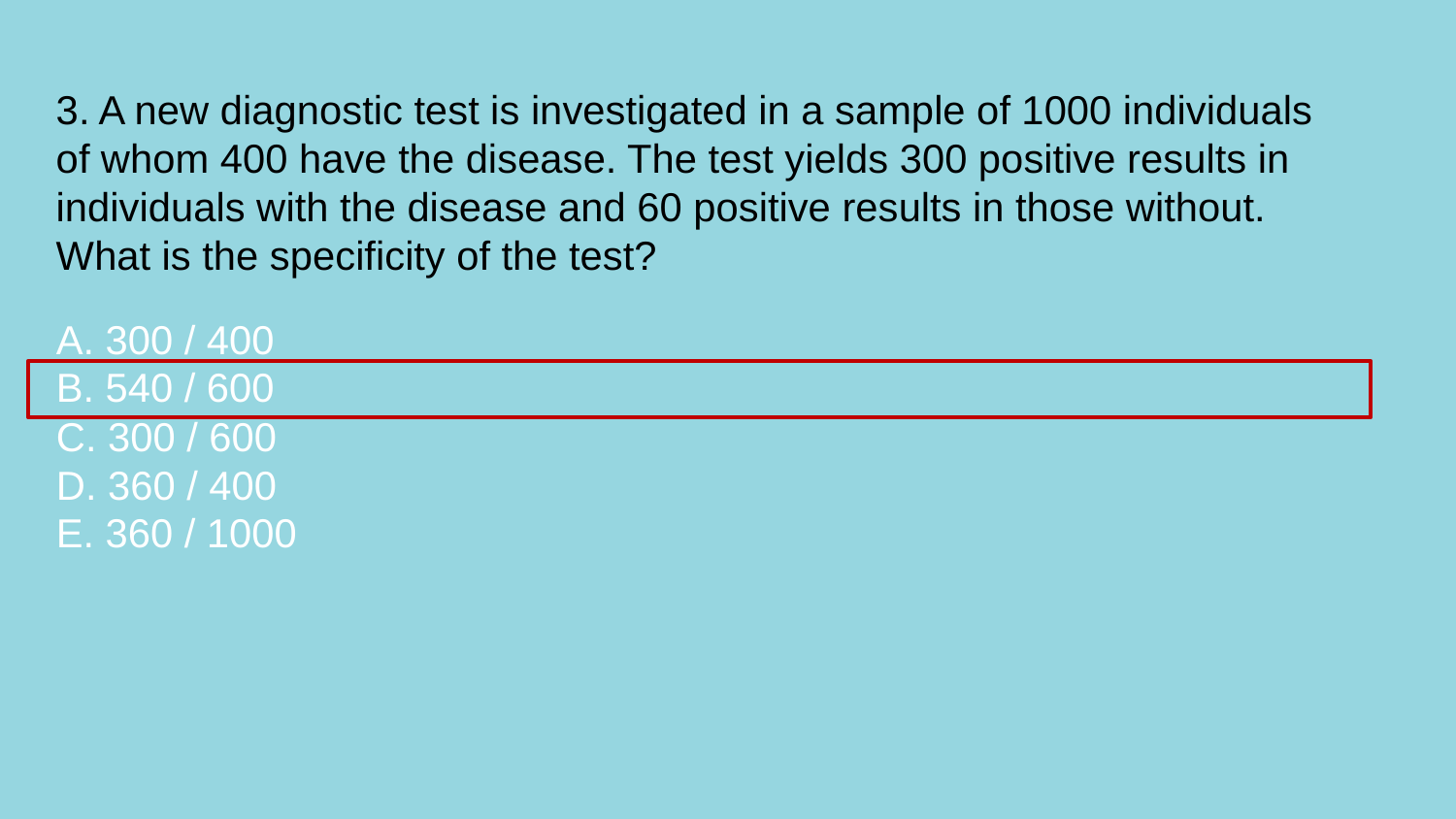

3. A new diagnostic test is investigated in a sample of 1000 individuals of whom 400 have the disease. The test yields 300 positive results in individuals with the disease and 60 positive results in those without. What is the specificity of the test?

# A. 300 / 400 B. 540 / 600 C. 300 / 600 D. 360 / 400 E. 360 / 1000